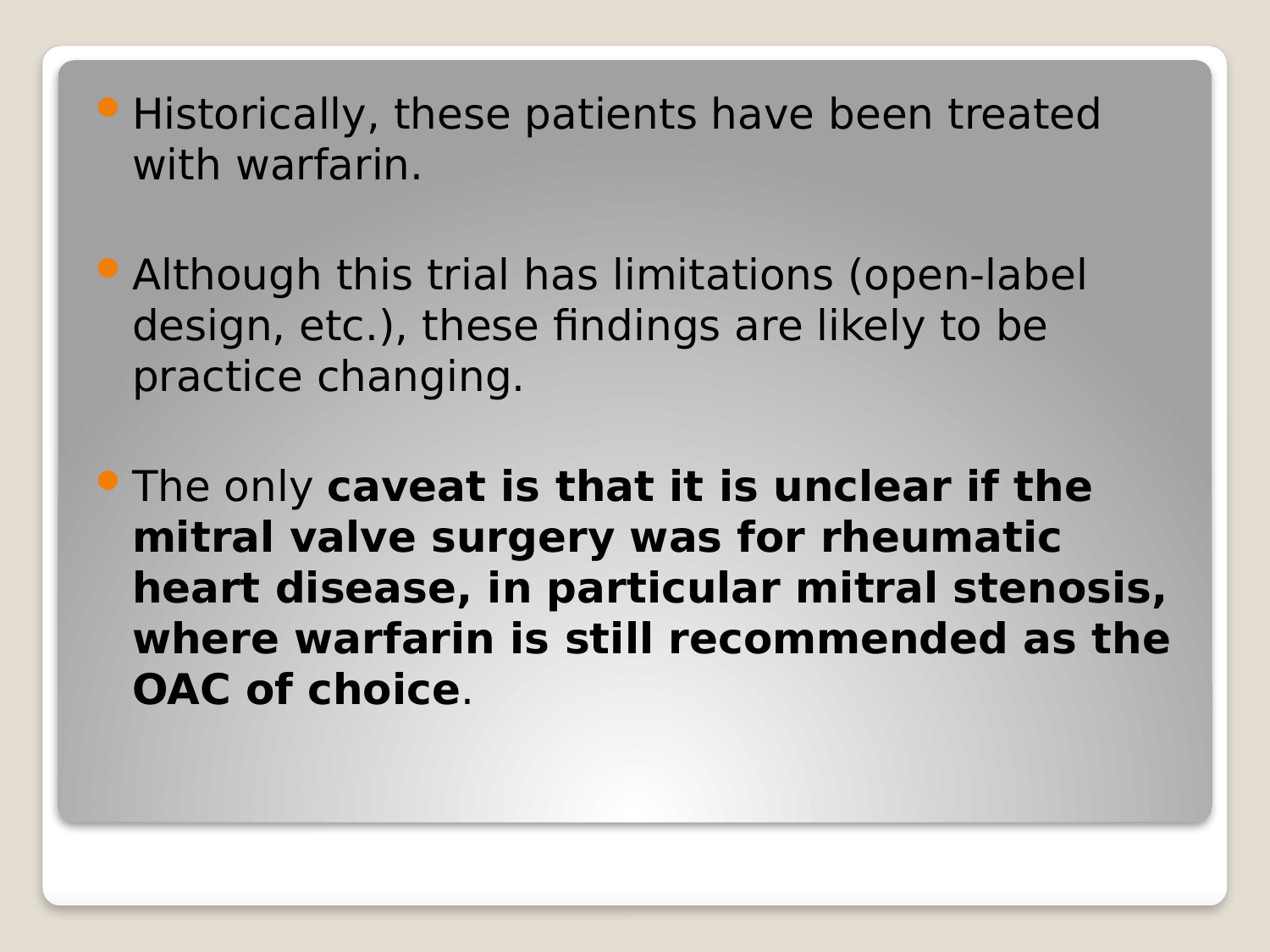

Historically, these patients have been treated with warfarin.

Although this trial has limitations (open-label design, etc.), these findings are likely to be practice changing.

The only caveat is that it is unclear if the mitral valve surgery was for rheumatic heart disease, in particular mitral stenosis, where warfarin is still recommended as the OAC of choice.

#